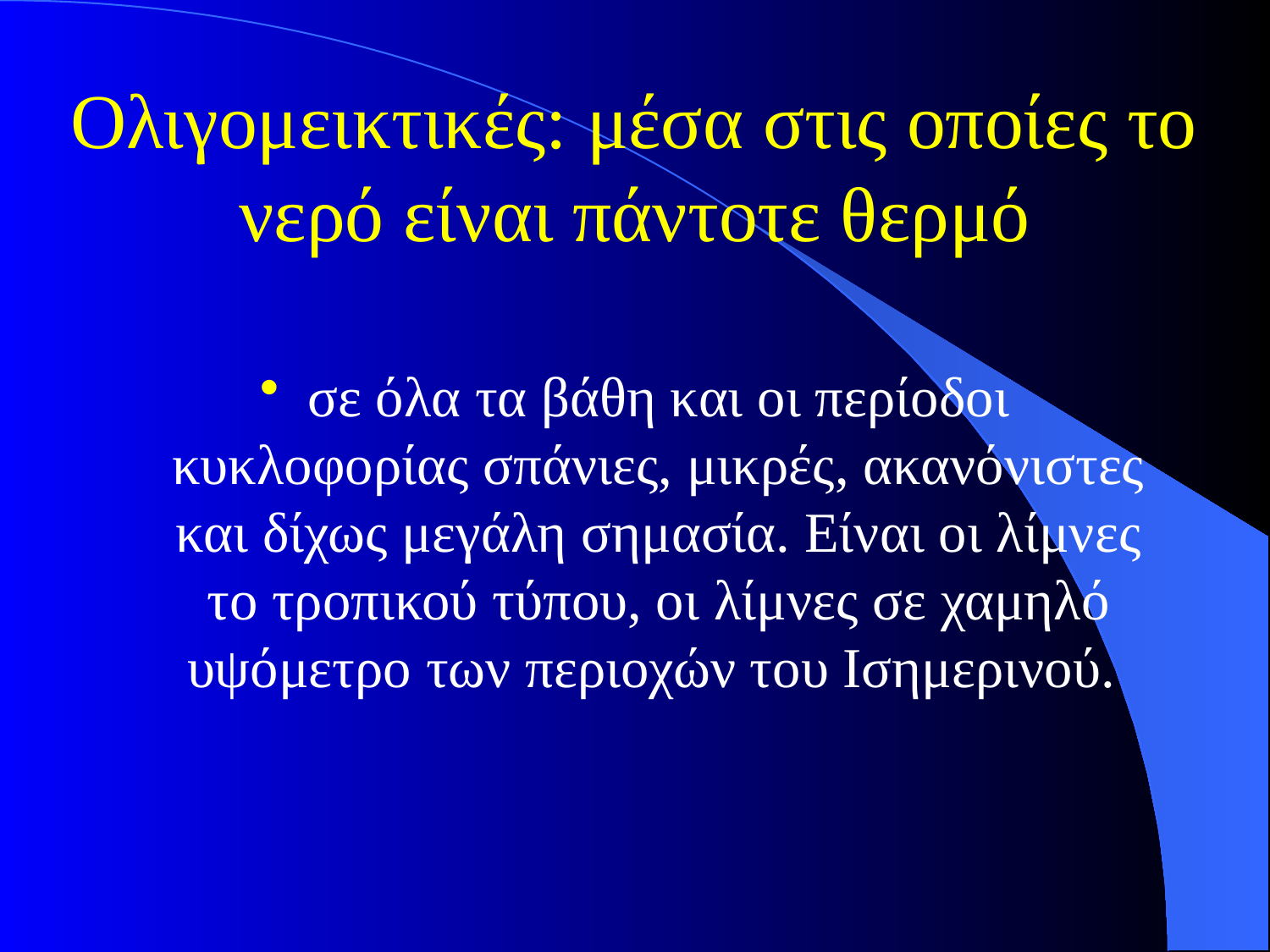

# Ολιγομεικτικές: μέσα στις οποίες το νερό είναι πάντοτε θερμό

σε όλα τα βάθη και οι περίοδοι κυκλοφορίας σπάνιες, μικρές, ακανόνιστες και δίχως μεγάλη σημασία. Είναι οι λίμνες το τροπικού τύπου, οι λίμνες σε χαμηλό υψόμετρο των περιοχών του Ισημερινού.